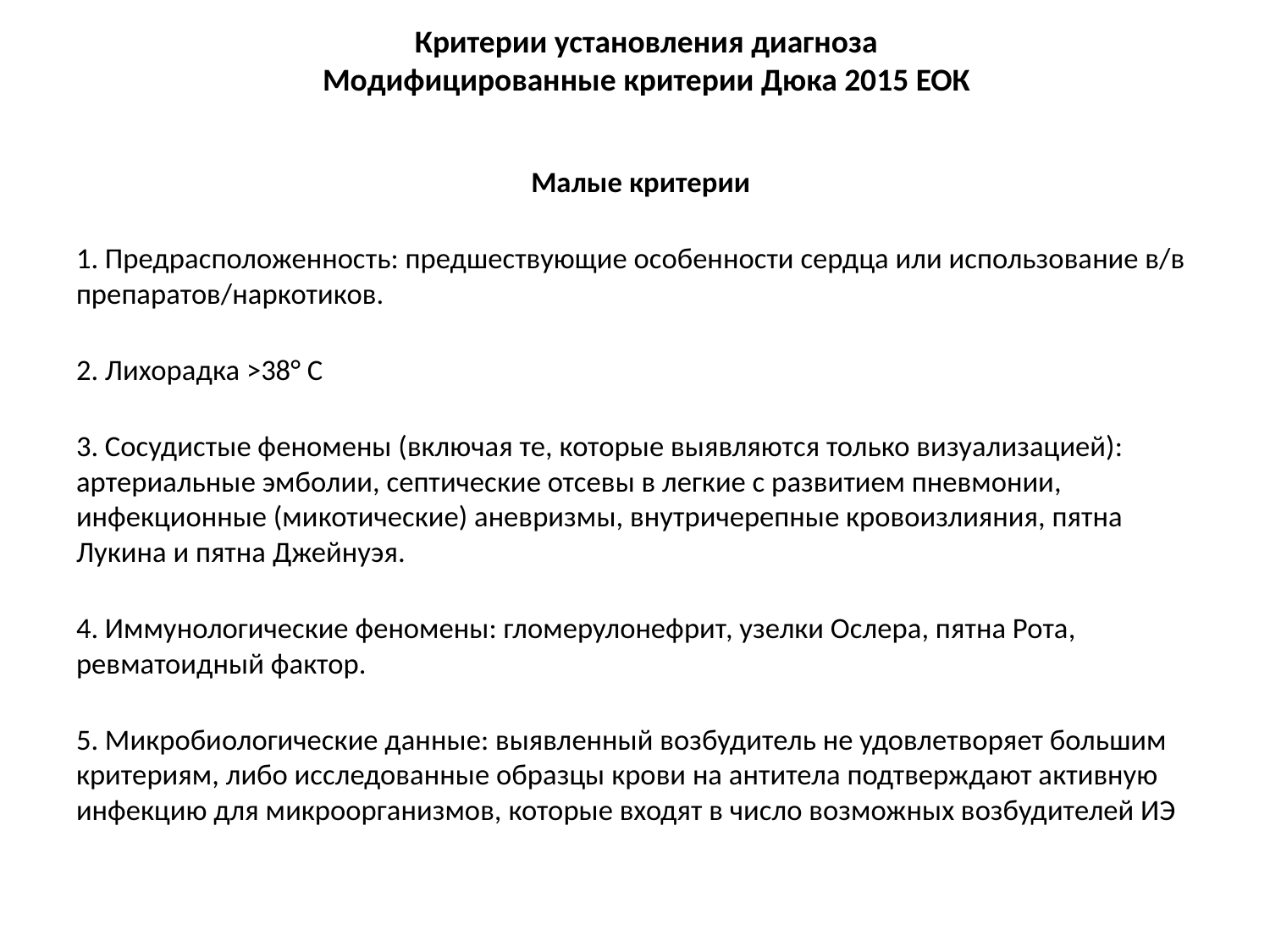

Критерии установления диагноза
Модифицированные критерии Дюка 2015 ЕОК
Малые критерии
1. Предрасположенность: предшествующие особенности сердца или использование в/в препаратов/наркотиков.
2. Лихорадка >38° С
3. Сосудистые феномены (включая те, которые выявляются только визуализацией):
артериальные эмболии, септические отсевы в легкие с развитием пневмонии,
инфекционные (микотические) аневризмы, внутричерепные кровоизлияния, пятна Лукина и пятна Джейнуэя.
4. Иммунологические феномены: гломерулонефрит, узелки Ослера, пятна Рота, ревматоидный фактор.
5. Микробиологические данные: выявленный возбудитель не удовлетворяет большим
критериям, либо исследованные образцы крови на антитела подтверждают активную
инфекцию для микроорганизмов, которые входят в число возможных возбудителей ИЭ